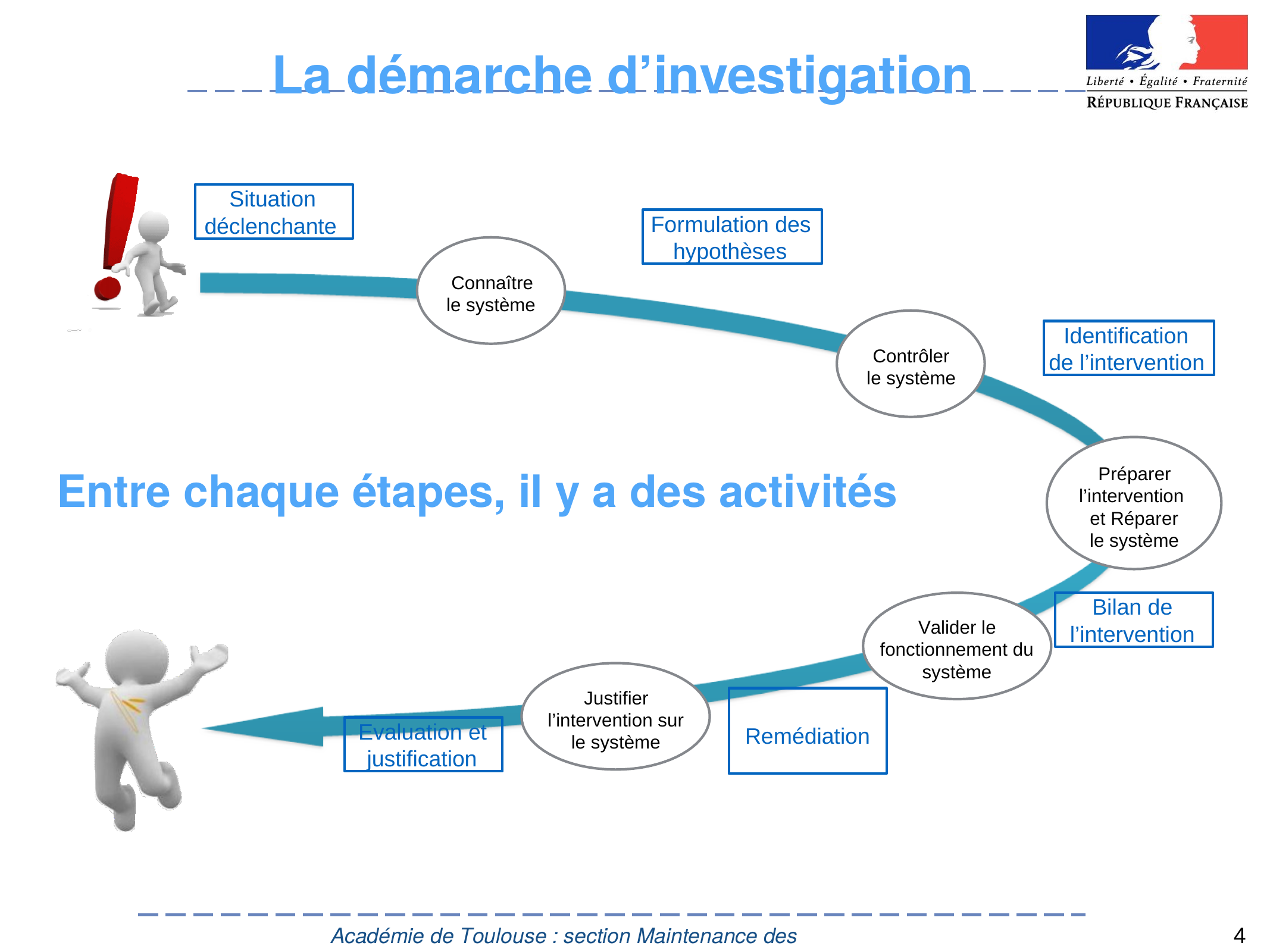

# La démarche d’investigation

Situation déclenchante
Formulation des hypothèses

Connaître le système

Identification de l’intervention

Contrôler le système

Préparer l’intervention  et Réparer
le système
Entre chaque étapes, il y a des activités

Bilan de l’intervention
Valider le fonctionnement du système

Justifier l’intervention sur le système

Evaluation et justification
Remédiation

4
Académie de Toulouse : section Maintenance des Véhicules